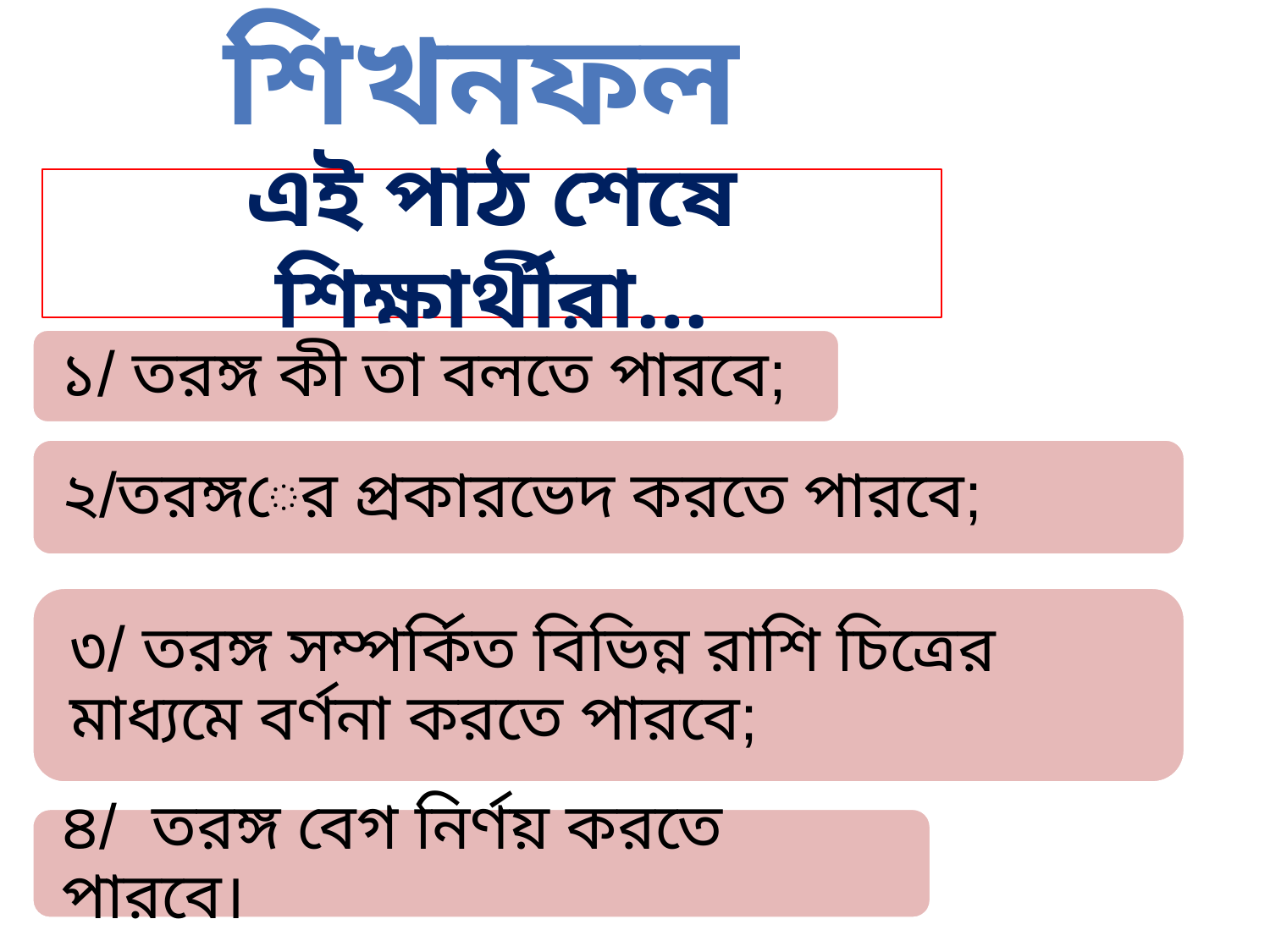

# শিখনফল
এই পাঠ শেষে শিক্ষার্থীরা…
১/ তরঙ্গ কী তা বলতে পারবে;
২/তরঙ্গের প্রকারভেদ করতে পারবে;
৩/ তরঙ্গ সম্পর্কিত বিভিন্ন রাশি চিত্রের মাধ্যমে বর্ণনা করতে পারবে;
৪/  তরঙ্গ বেগ নির্ণয় করতে পারবে।